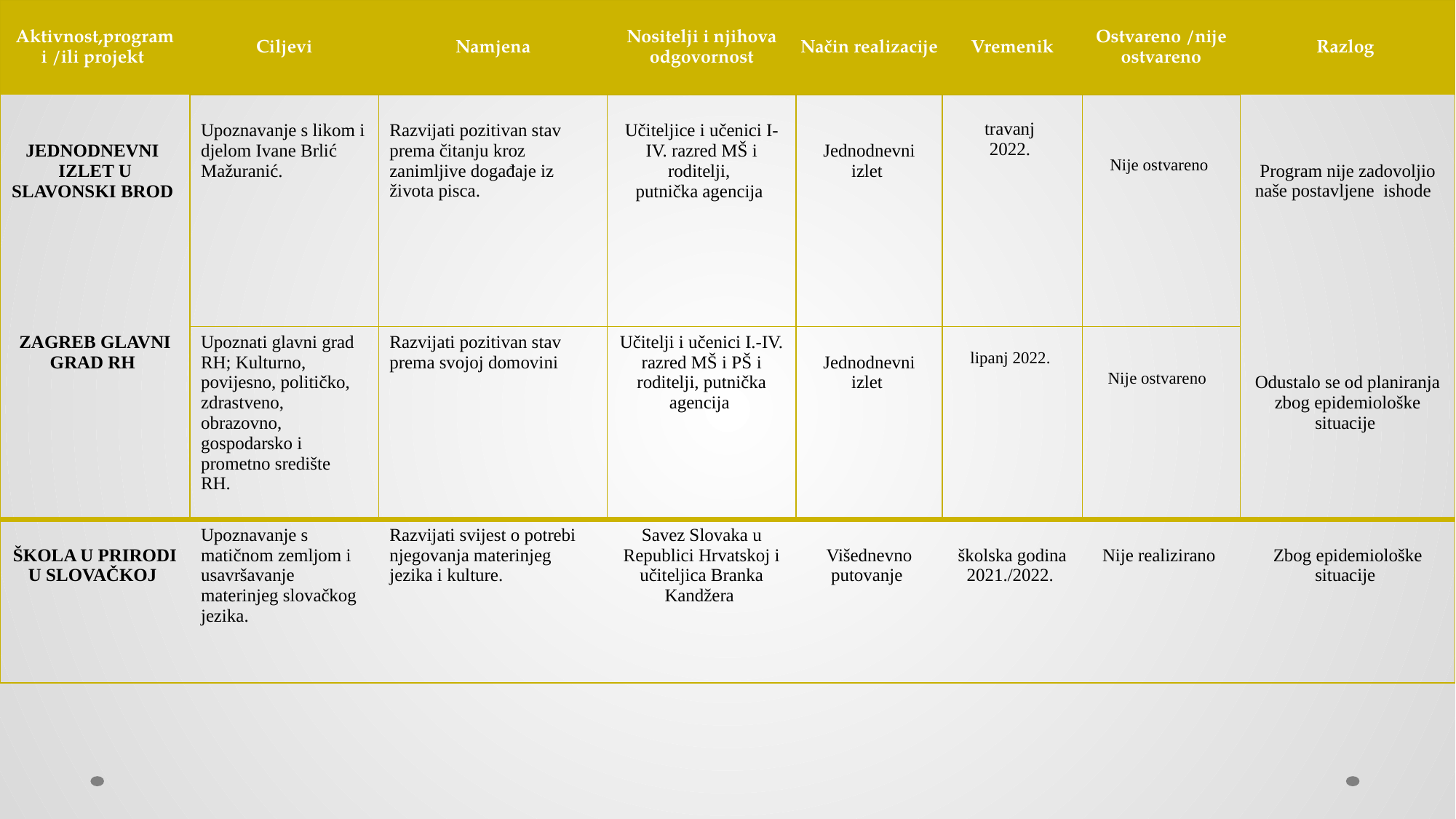

| Aktivnost,program i /ili projekt | Ciljevi | Namjena | Nositelji i njihova odgovornost | Način realizacije | Vremenik | Ostvareno /nije ostvareno | Razlog |
| --- | --- | --- | --- | --- | --- | --- | --- |
| JEDNODNEVNI  IZLET U SLAVONSKI BROD | Upoznavanje s likom i djelom Ivane Brlić Mažuranić. | Razvijati pozitivan stav prema čitanju kroz zanimljive događaje iz života pisca. | Učiteljice i učenici I-IV. razred MŠ i roditelji,  putnička agencija | Jednodnevni izlet | travanj  2022. | Nije ostvareno | Program nije zadovoljio naše postavljene  ishode |
| ZAGREB GLAVNI GRAD RH | Upoznati glavni grad RH; Kulturno, povijesno, političko, zdrastveno, obrazovno, gospodarsko i prometno središte RH. | Razvijati pozitivan stav prema svojoj domovini | Učitelji i učenici I.-IV. razred MŠ i PŠ i roditelji, putnička agencija | Jednodnevni izlet | lipanj 2022. | Nije ostvareno | Odustalo se od planiranja zbog epidemiološke situacije |
| ŠKOLA U PRIRODI U SLOVAČKOJ | Upoznavanje s matičnom zemljom i usavršavanje  materinjeg slovačkog jezika. | Razvijati svijest o potrebi njegovanja materinjeg jezika i kulture. | Savez Slovaka u Republici Hrvatskoj i učiteljica Branka Kandžera | Višednevno putovanje | školska godina 2021./2022. | Nije realizirano | Zbog epidemiološke situacije |